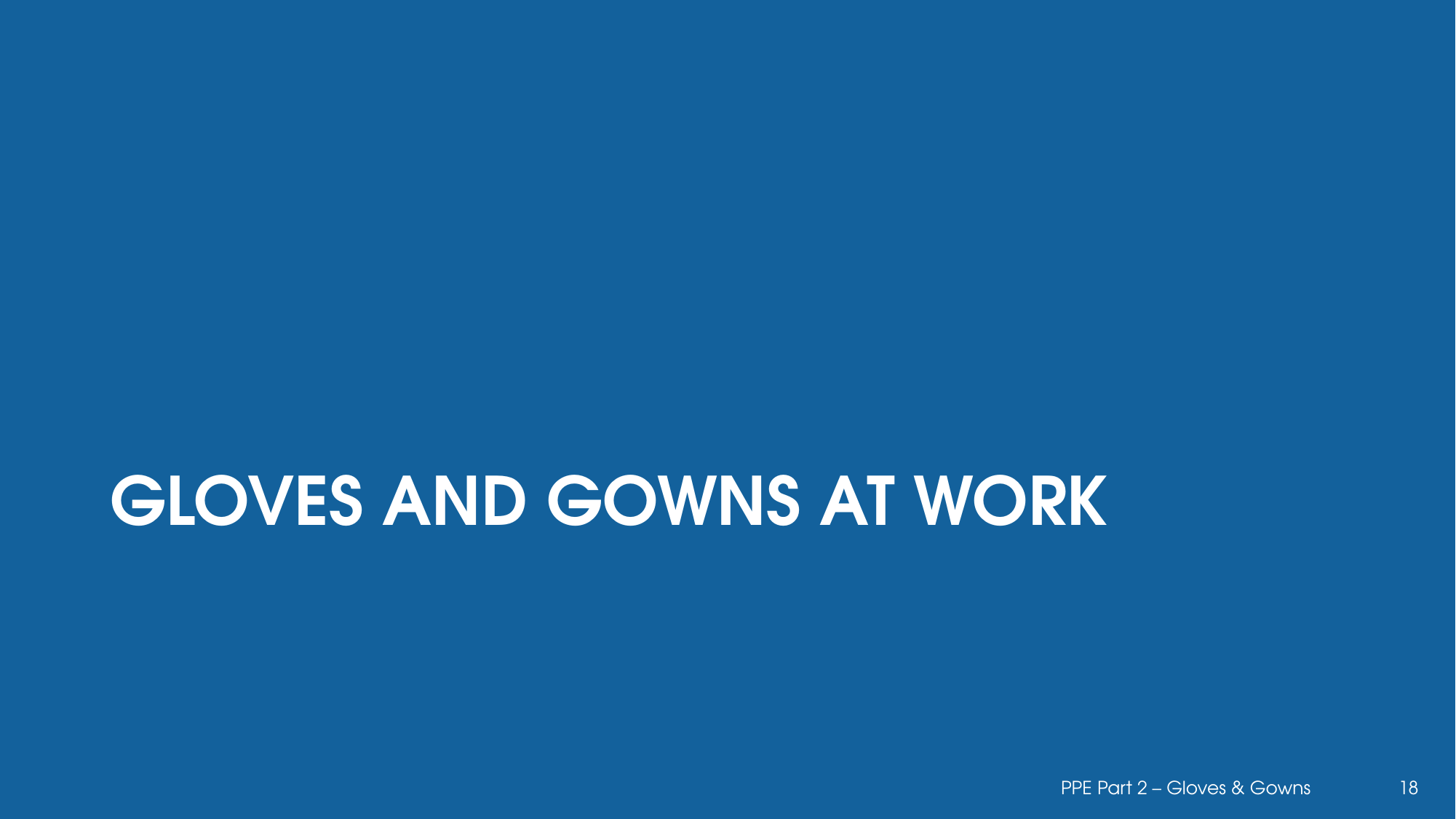

# Gloves and gowns at work
PPE Part 2 – Gloves & Gowns
18